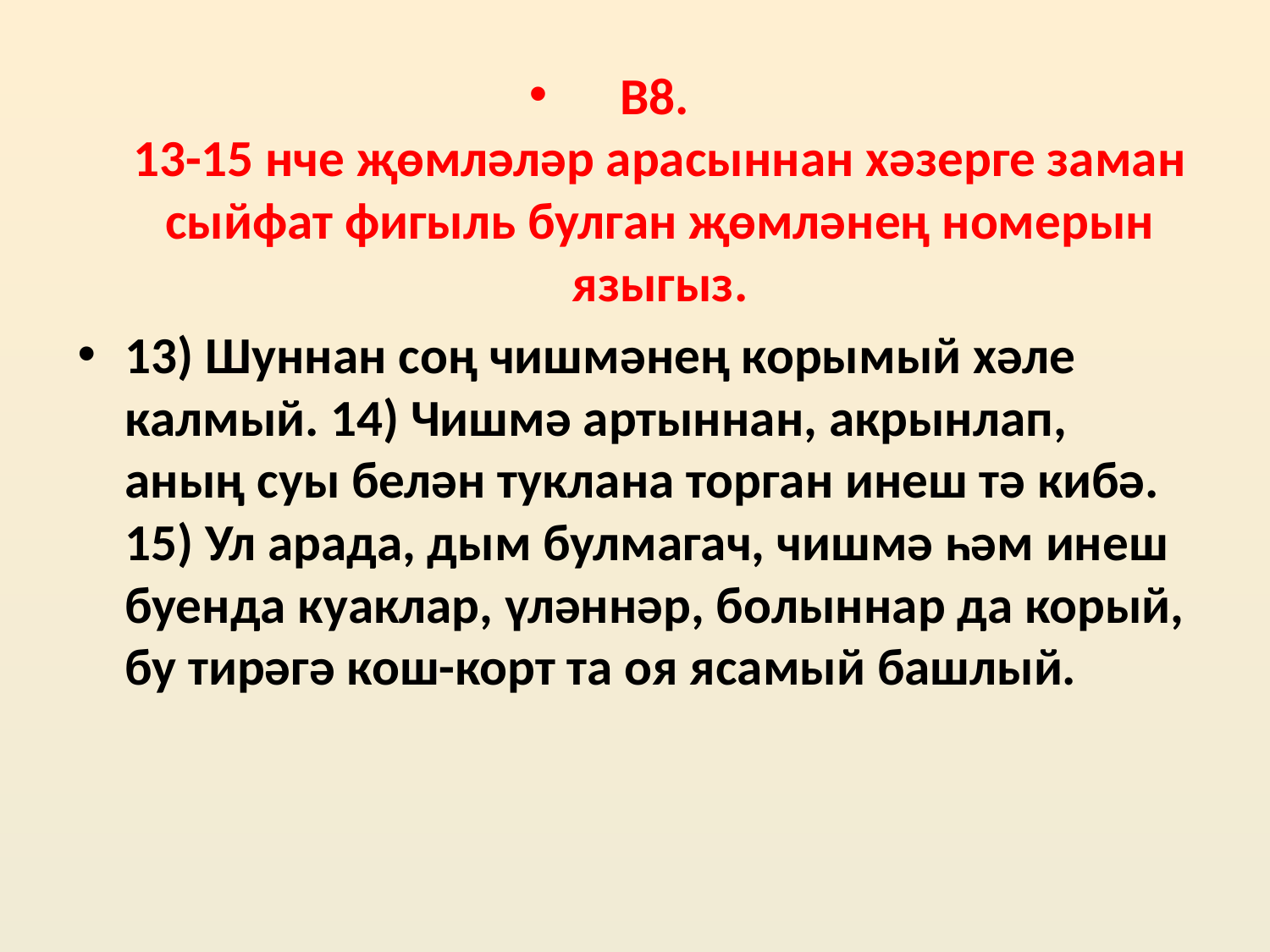

#
В8.
13-15 нче җөмләләр арасыннан хәзерге заман сыйфат фигыль булган җөмләнең номерын языгыз.
13) Шуннан соң чишмәнең корымый хәле калмый. 14) Чишмә артыннан, акрынлап, аның суы белән туклана торган инеш тә кибә. 15) Ул арада, дым булмагач, чишмә һәм инеш буенда куаклар, үләннәр, болыннар да корый, бу тирәгә кош-корт та оя ясамый башлый.